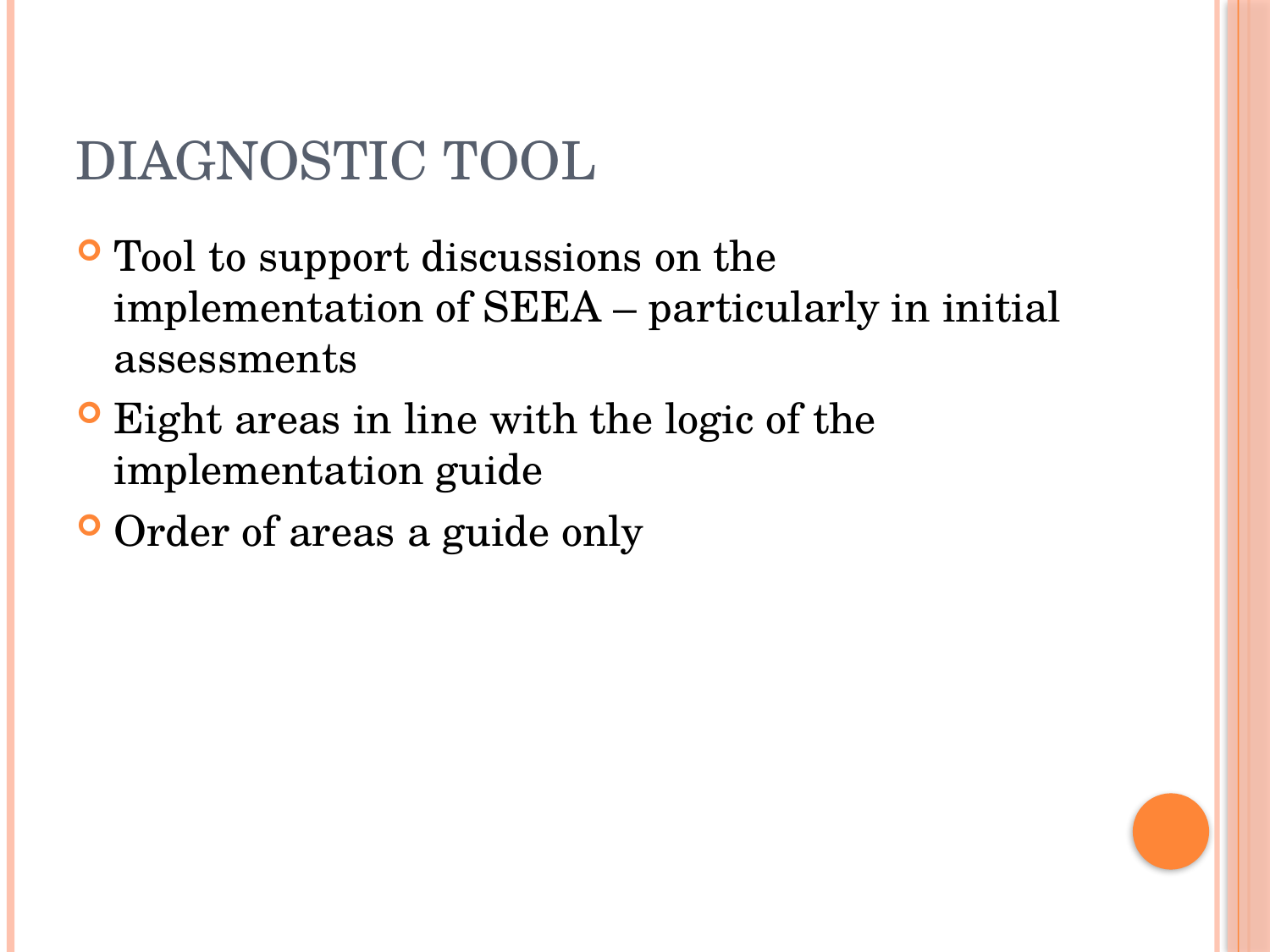

# Diagnostic Tool
Tool to support discussions on the implementation of SEEA – particularly in initial assessments
Eight areas in line with the logic of the implementation guide
Order of areas a guide only